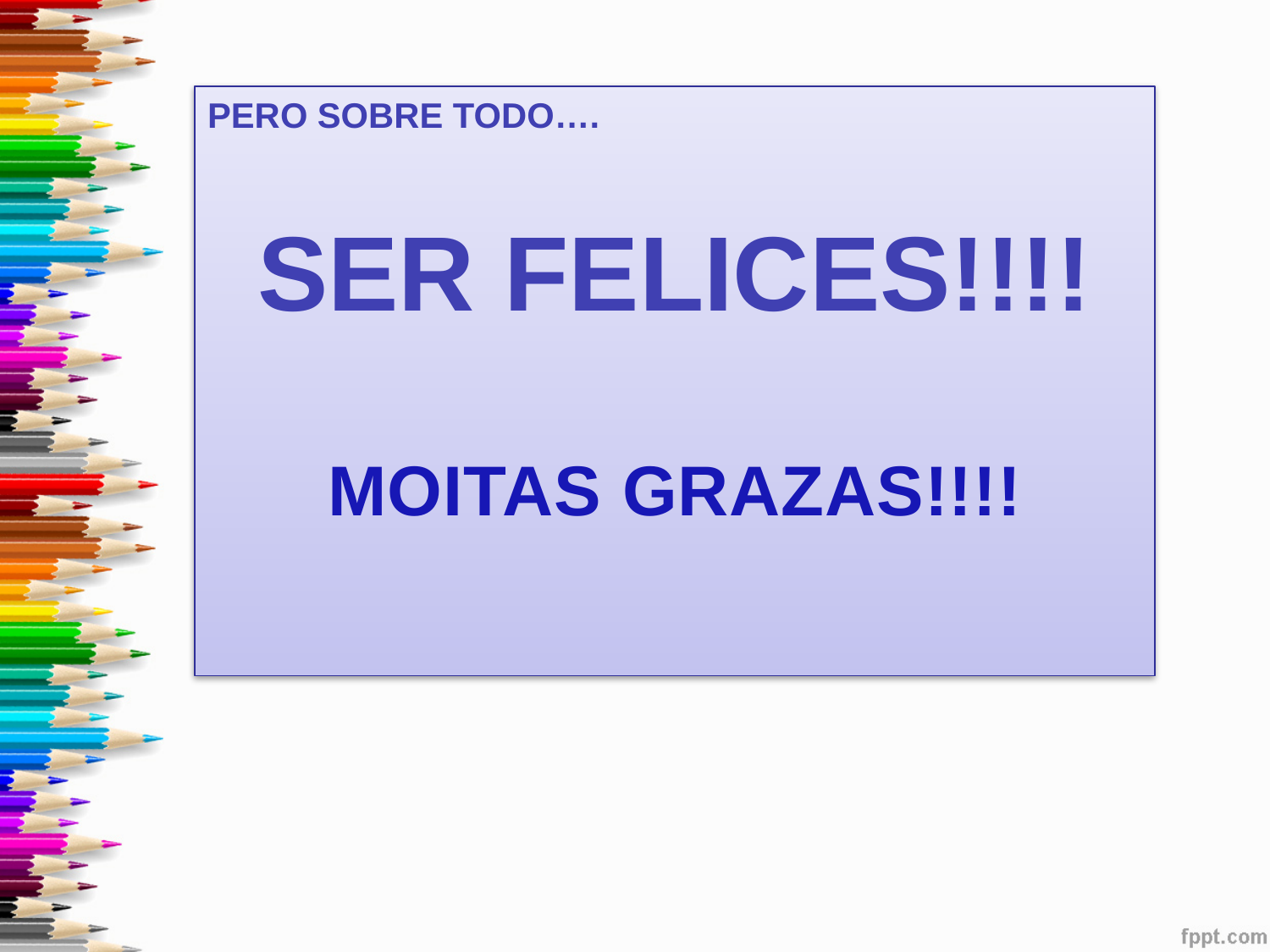

PERO SOBRE TODO….

SER FELICES!!!!

MOITAS GRAZAS!!!!